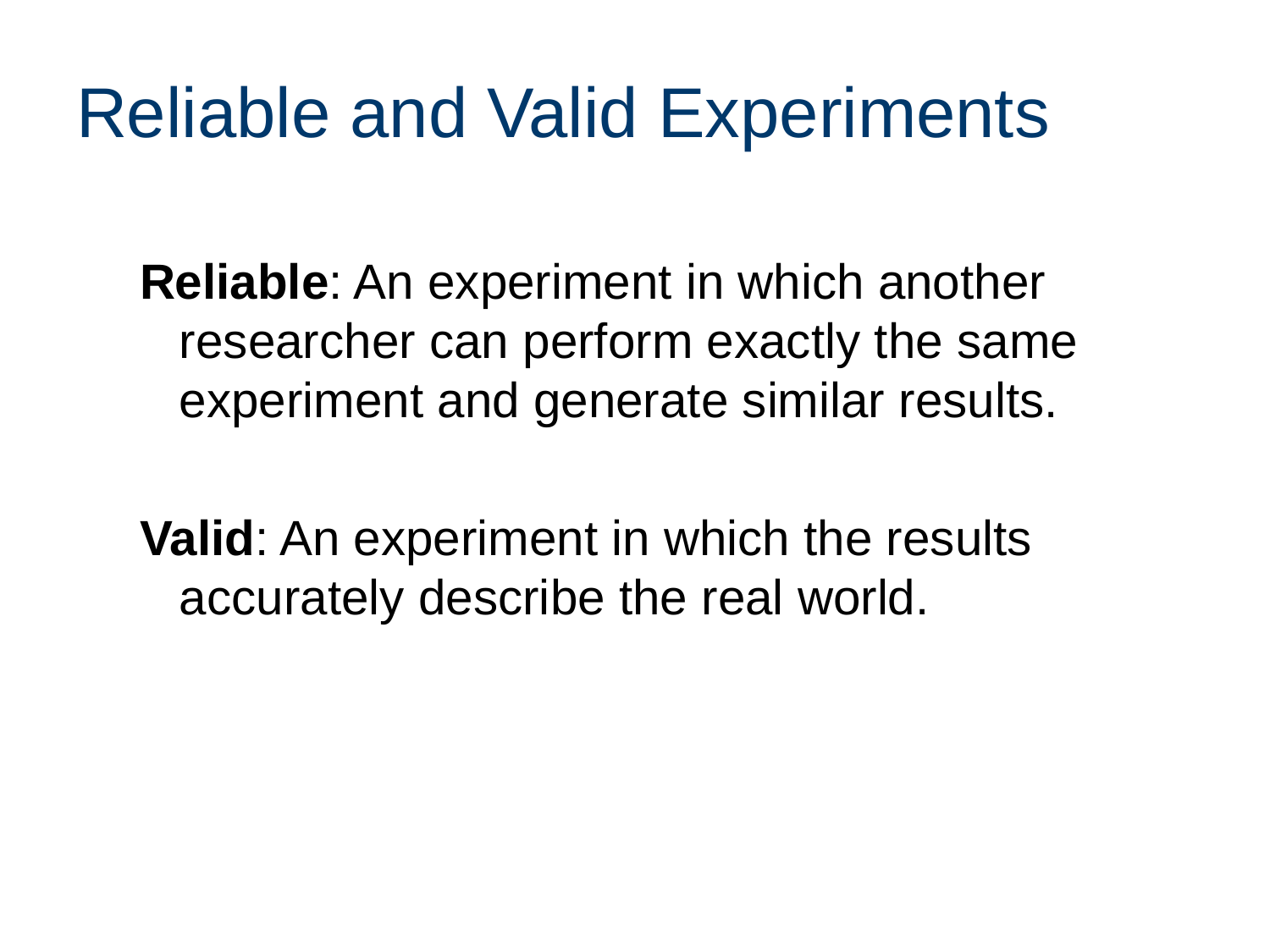

# Reliable and Valid Experiments
Reliable: An experiment in which another researcher can perform exactly the same experiment and generate similar results.

Valid: An experiment in which the results accurately describe the real world.